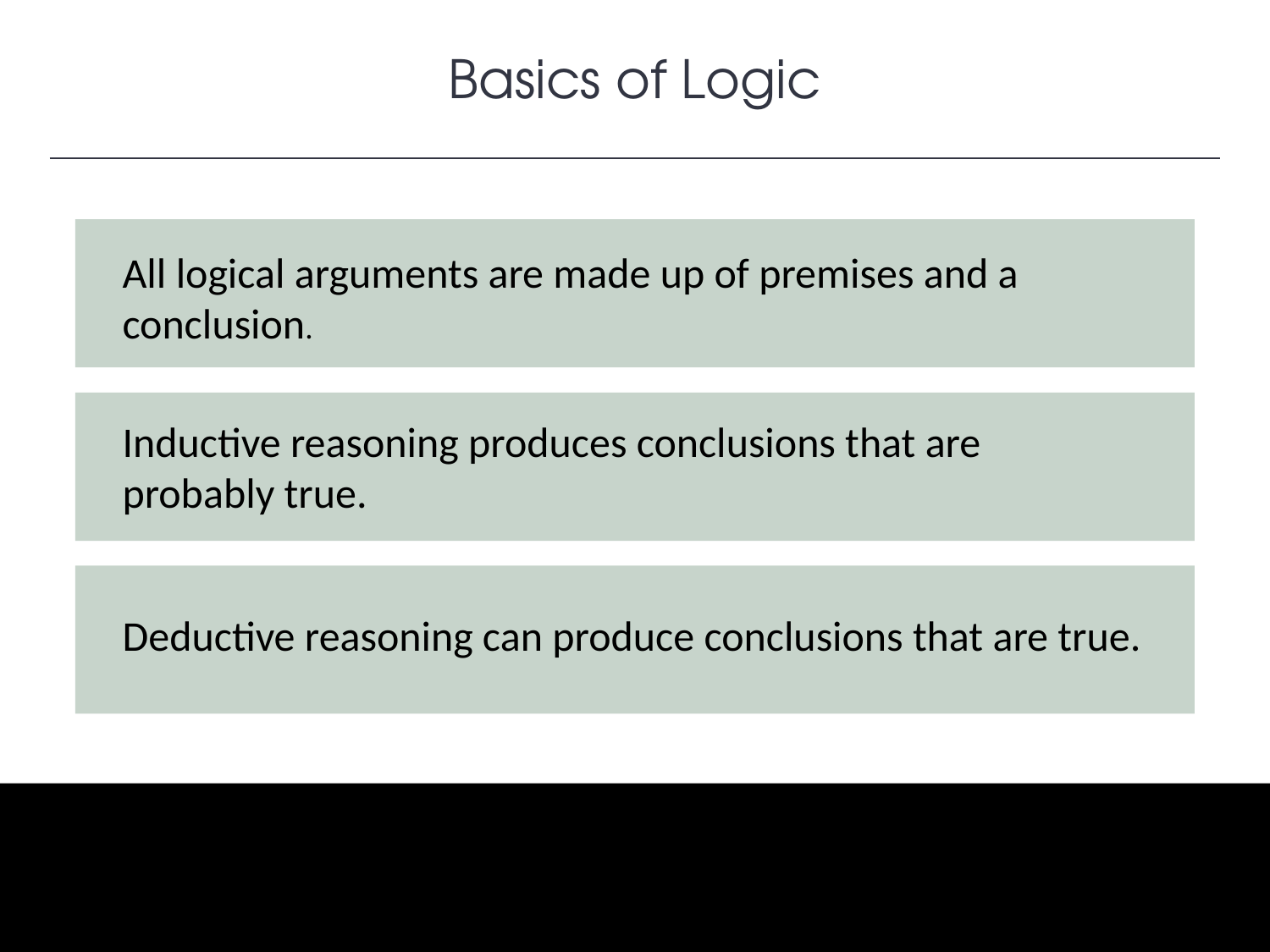

Basics of Logic
HAWKES LEARNING

All logical arguments are made up of premises and a conclusion.

Inductive reasoning produces conclusions that are probably true.

Deductive reasoning can produce conclusions that are true.